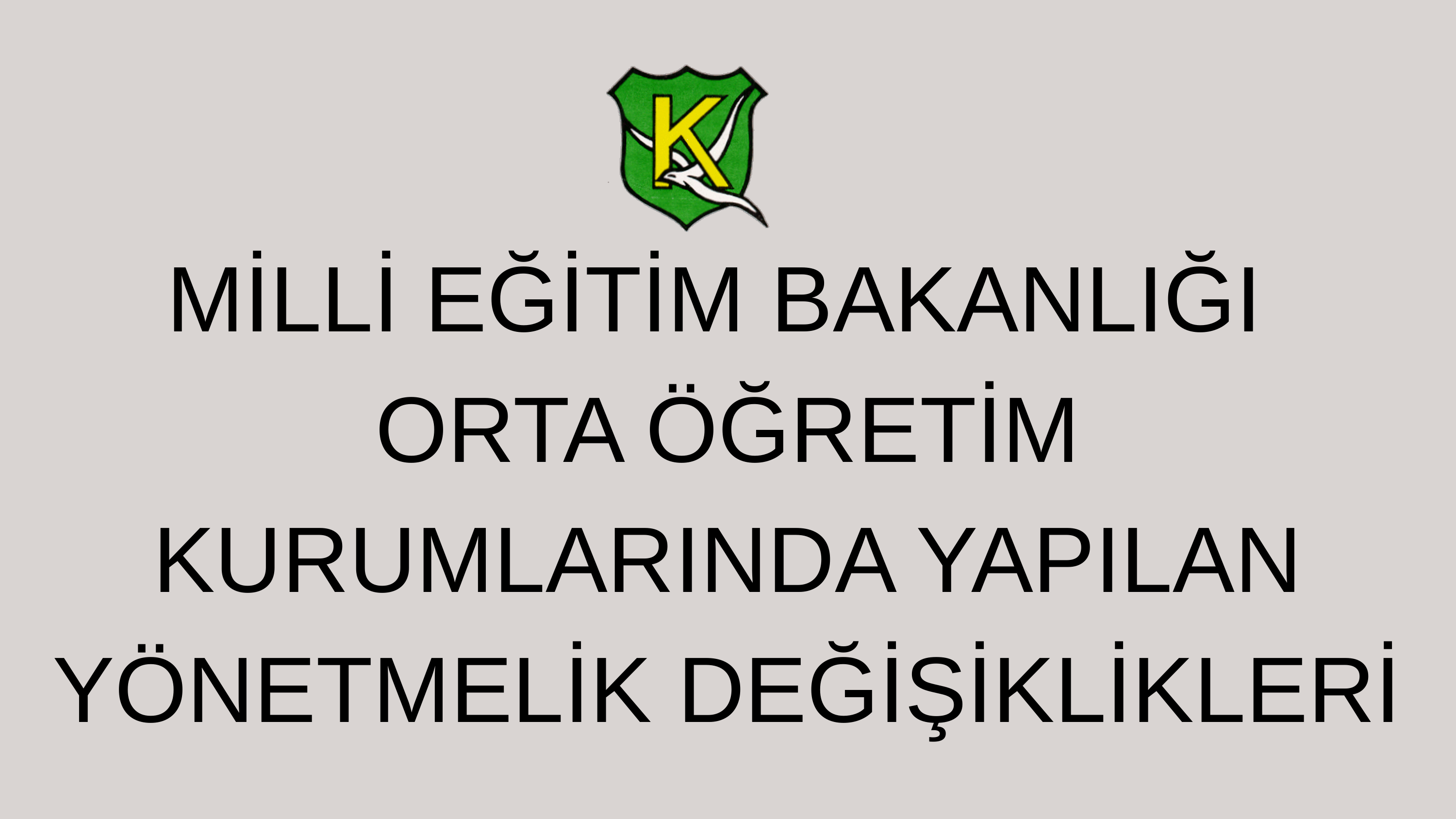

MİLLİ EĞİTİM BAKANLIĞI
ORTA ÖĞRETİM KURUMLARINDA YAPILAN YÖNETMELİK DEĞİŞİKLİKLERİ